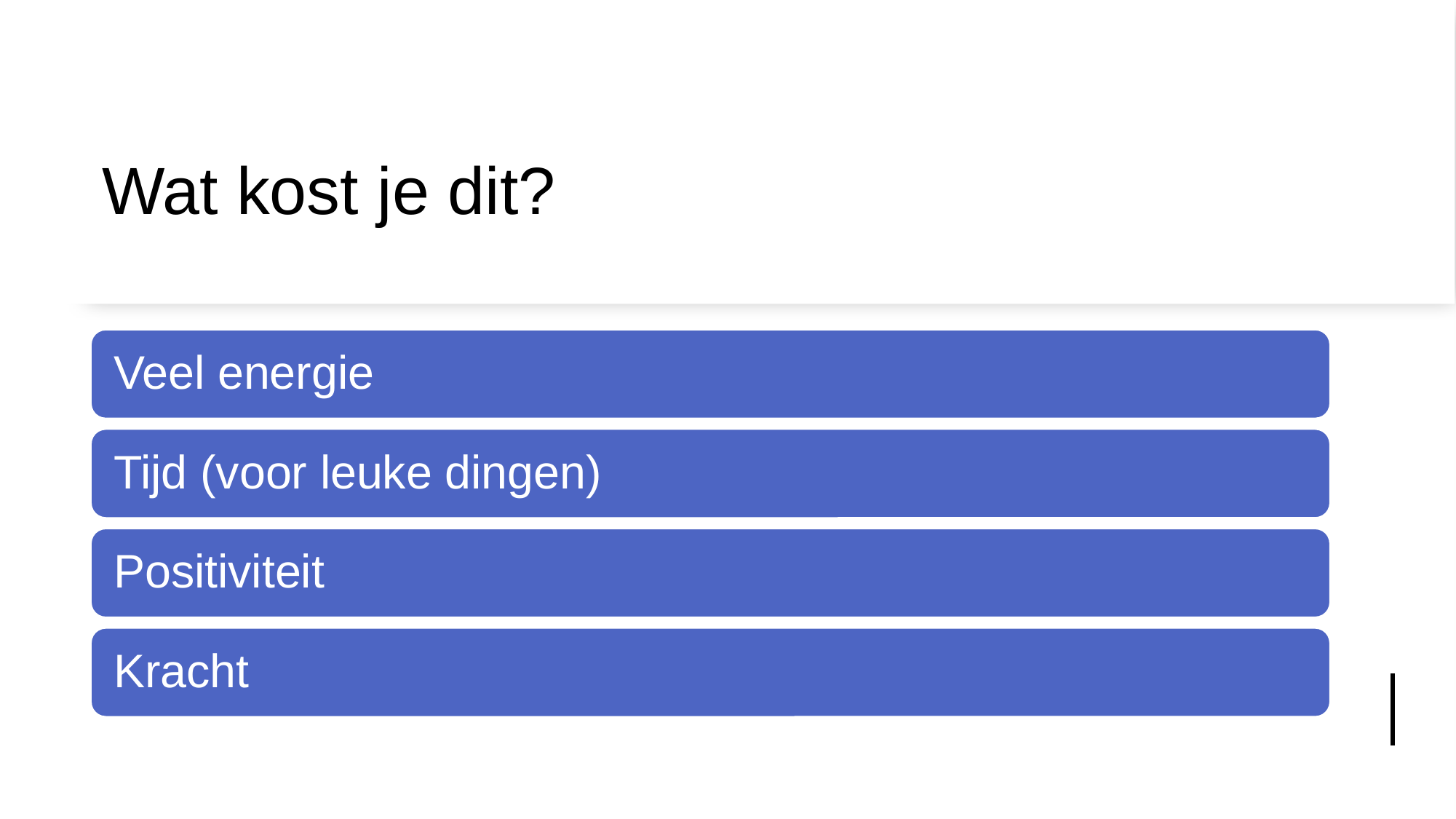

# Wat kost je dit?
Veel energie
Tijd (voor leuke dingen)
Positiviteit
Kracht